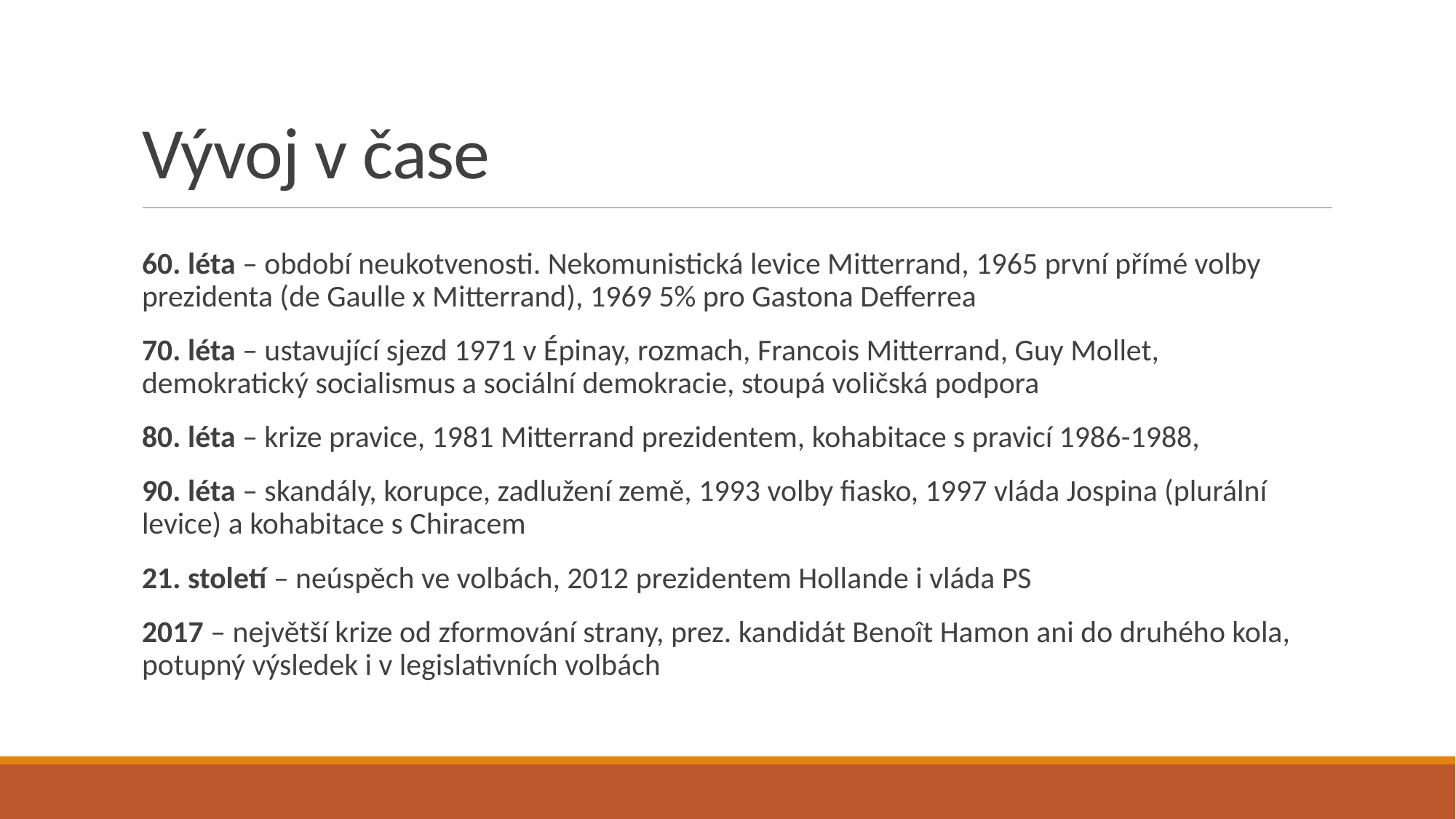

# Vývoj v čase
60. léta – období neukotvenosti. Nekomunistická levice Mitterrand, 1965 první přímé volby prezidenta (de Gaulle x Mitterrand), 1969 5% pro Gastona Defferrea
70. léta – ustavující sjezd 1971 v Épinay, rozmach, Francois Mitterrand, Guy Mollet, demokratický socialismus a sociální demokracie, stoupá voličská podpora
80. léta – krize pravice, 1981 Mitterrand prezidentem, kohabitace s pravicí 1986-1988,
90. léta – skandály, korupce, zadlužení země, 1993 volby fiasko, 1997 vláda Jospina (plurální levice) a kohabitace s Chiracem
21. století – neúspěch ve volbách, 2012 prezidentem Hollande i vláda PS
2017 – největší krize od zformování strany, prez. kandidát Benoît Hamon ani do druhého kola, potupný výsledek i v legislativních volbách